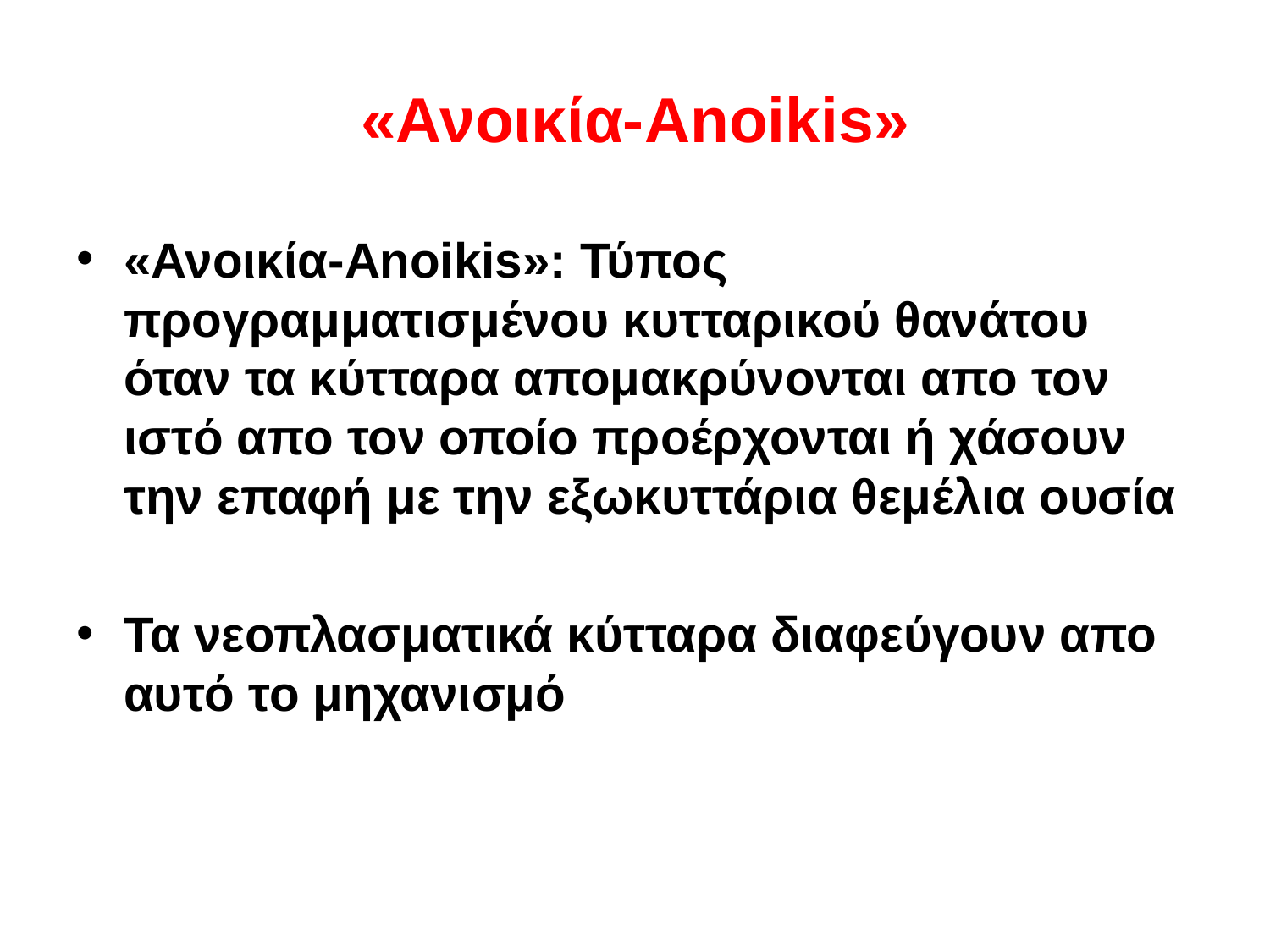

# «Ανοικία-Anoikis»
«Ανοικία-Anoikis»: Τύπος προγραμματισμένου κυτταρικού θανάτου όταν τα κύτταρα απομακρύνονται απο τον ιστό απο τον οποίο προέρχονται ή χάσουν την επαφή με την εξωκυττάρια θεμέλια ουσία

Τα νεοπλασματικά κύτταρα διαφεύγουν απο αυτό το μηχανισμό